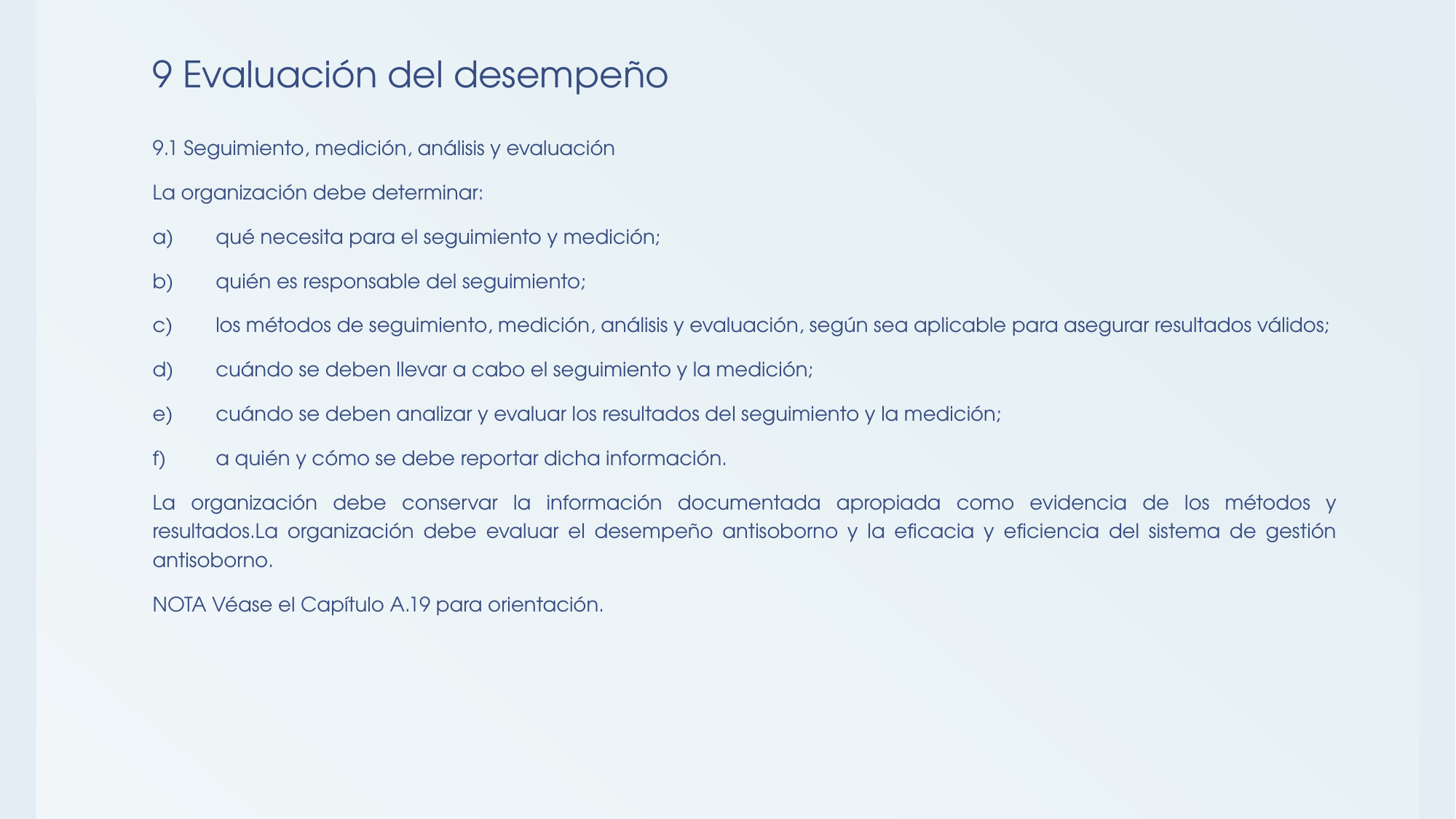

# 9 Evaluación del desempeño
9.1 Seguimiento, medición, análisis y evaluación
La organización debe determinar:
qué necesita para el seguimiento y medición;
quién es responsable del seguimiento;
los métodos de seguimiento, medición, análisis y evaluación, según sea aplicable para asegurar resultados válidos;
cuándo se deben llevar a cabo el seguimiento y la medición;
cuándo se deben analizar y evaluar los resultados del seguimiento y la medición;
a quién y cómo se debe reportar dicha información.
La organización debe conservar la información documentada apropiada como evidencia de los métodos y resultados.La organización debe evaluar el desempeño antisoborno y la eficacia y eficiencia del sistema de gestión antisoborno.
NOTA Véase el Capítulo A.19 para orientación.